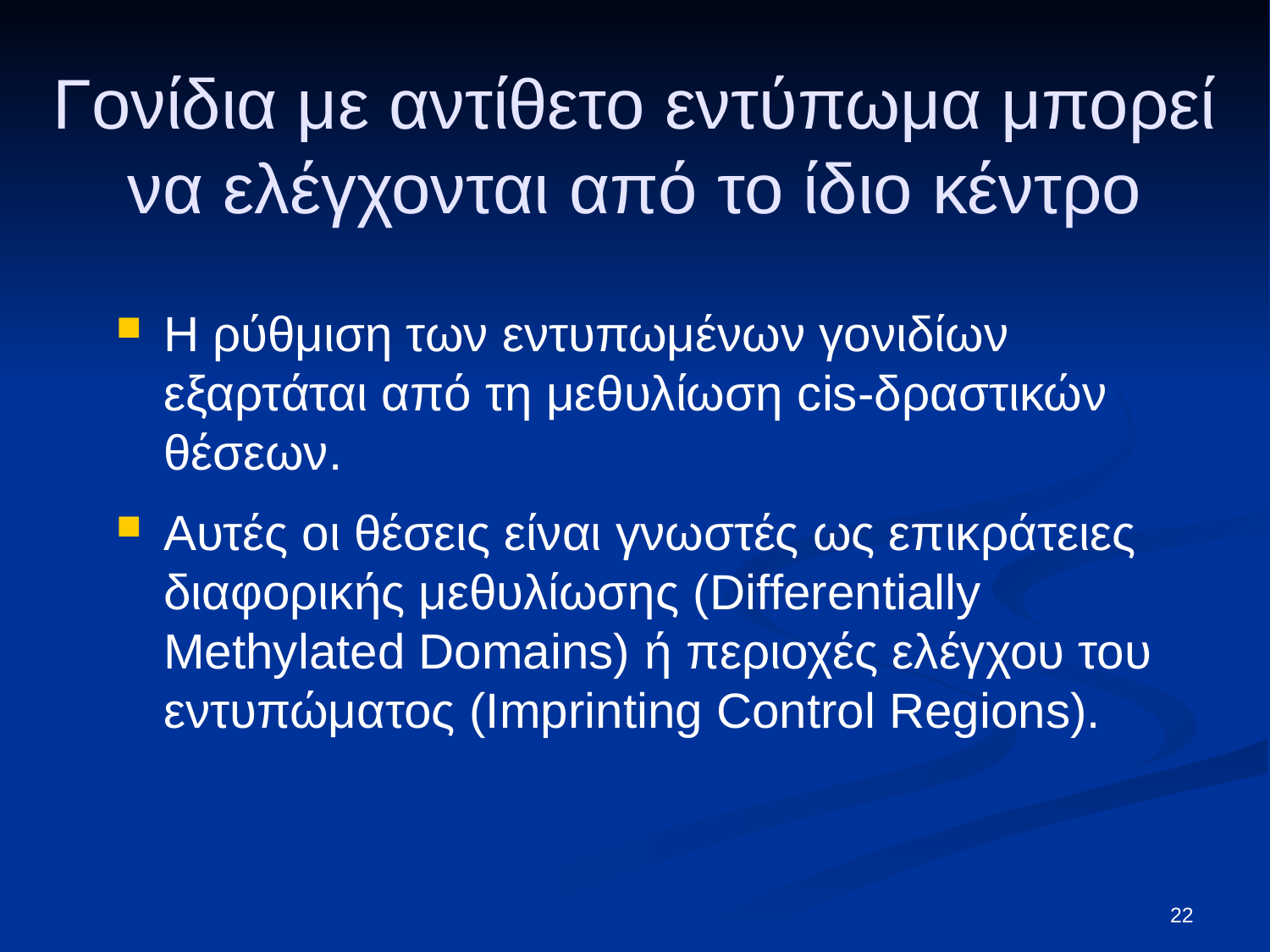

# Γονίδια με αντίθετο εντύπωμα μπορεί να ελέγχονται από το ίδιο κέντρο
Η ρύθμιση των εντυπωμένων γονιδίων εξαρτάται από τη μεθυλίωση cis-δραστικών θέσεων.
Αυτές οι θέσεις είναι γνωστές ως επικράτειες διαφορικής μεθυλίωσης (Differentially Methylated Domains) ή περιοχές ελέγχου του εντυπώματος (Imprinting Control Regions).
22